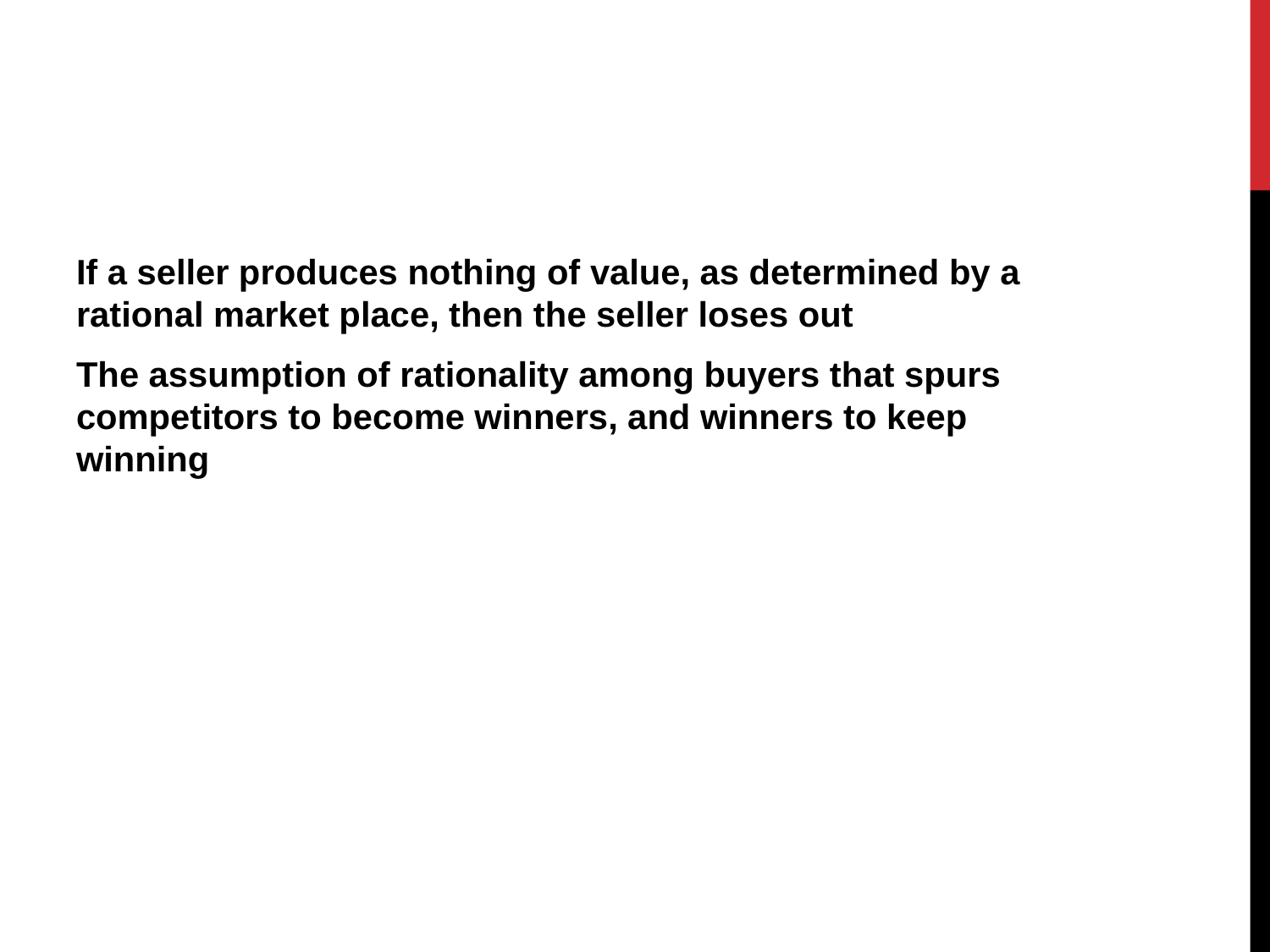

If a seller produces nothing of value, as determined by a rational market place, then the seller loses out
The assumption of rationality among buyers that spurs competitors to become winners, and winners to keep winning